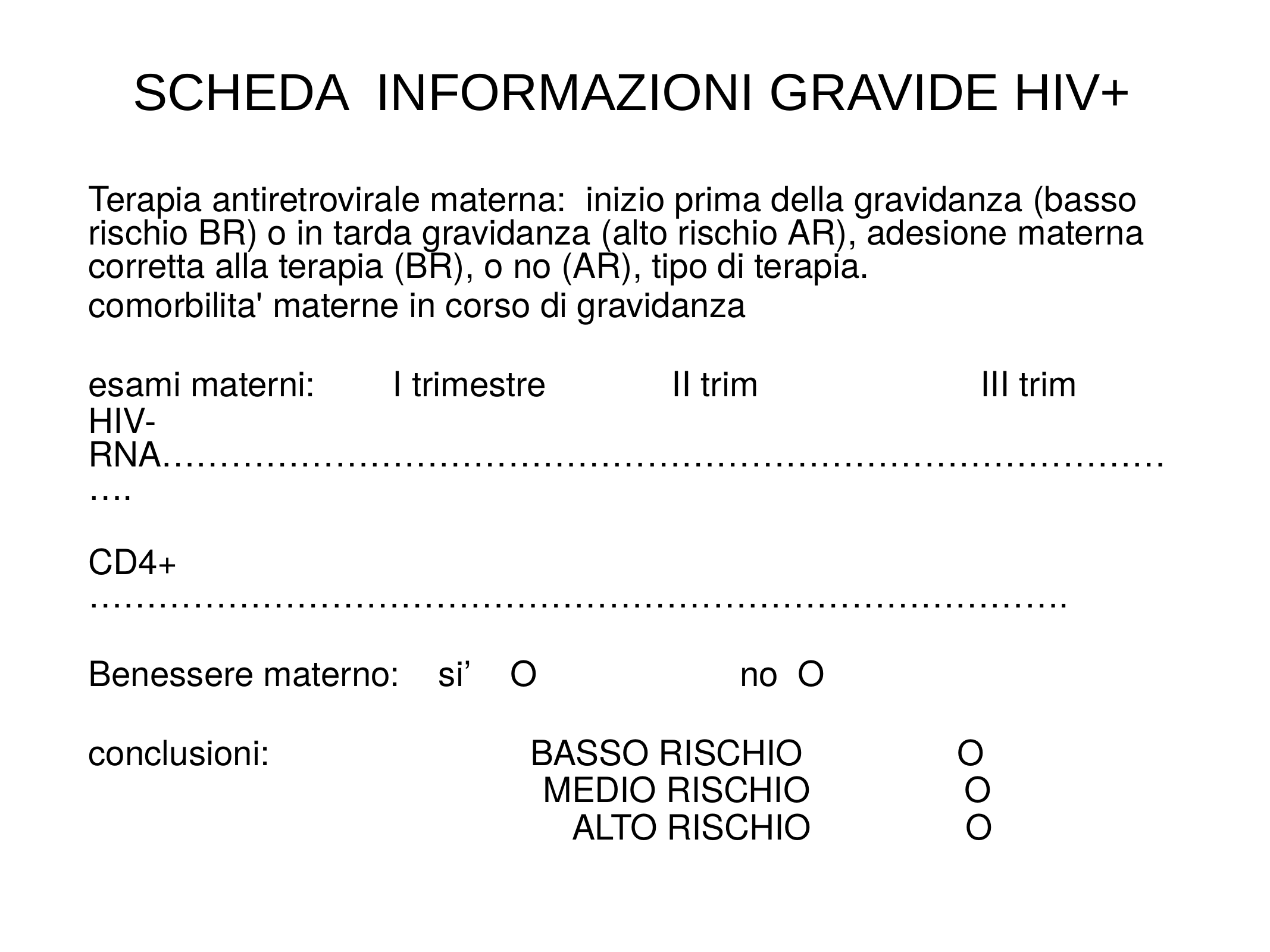

# SCHEDA  INFORMAZIONI GRAVIDE HIV+
Terapia antiretrovirale materna:  inizio prima della gravidanza (basso rischio BR) o in tarda gravidanza (alto rischio AR), adesione materna corretta alla terapia (BR), o no (AR), tipo di terapia.
comorbilita' materne in corso di gravidanza

esami materni:        I trimestre             II trim                       III trim
HIV-RNA……………………………………………………………………………….

CD4+     ………………………………………………………………………….

Benessere materno:    si’    O                     no  O

conclusioni:                           BASSO RISCHIO                O
                                               MEDIO RISCHIO                O
                                                  ALTO RISCHIO                O